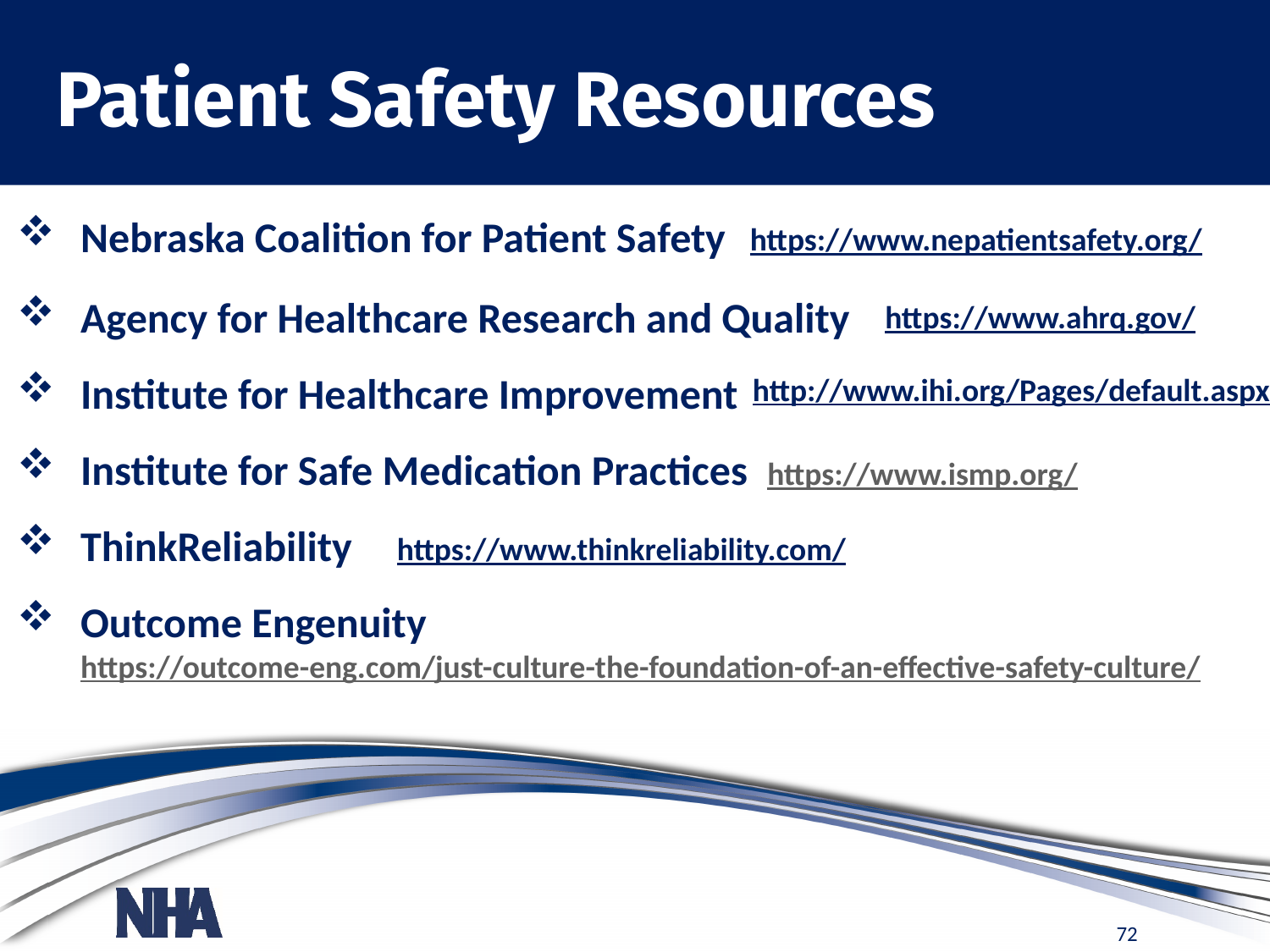

# Patient Safety Resources
Nebraska Coalition for Patient Safety

Agency for Healthcare Research and Quality

Institute for Healthcare Improvement

Institute for Safe Medication Practices  https://www.ismp.org/

ThinkReliability

Outcome Engenuity     https://outcome-eng.com/just-culture-the-foundation-of-an-effective-safety-culture/

https://www.nepatientsafety.org/
https://www.ahrq.gov/
http://www.ihi.org/Pages/default.aspx
https://www.thinkreliability.com/